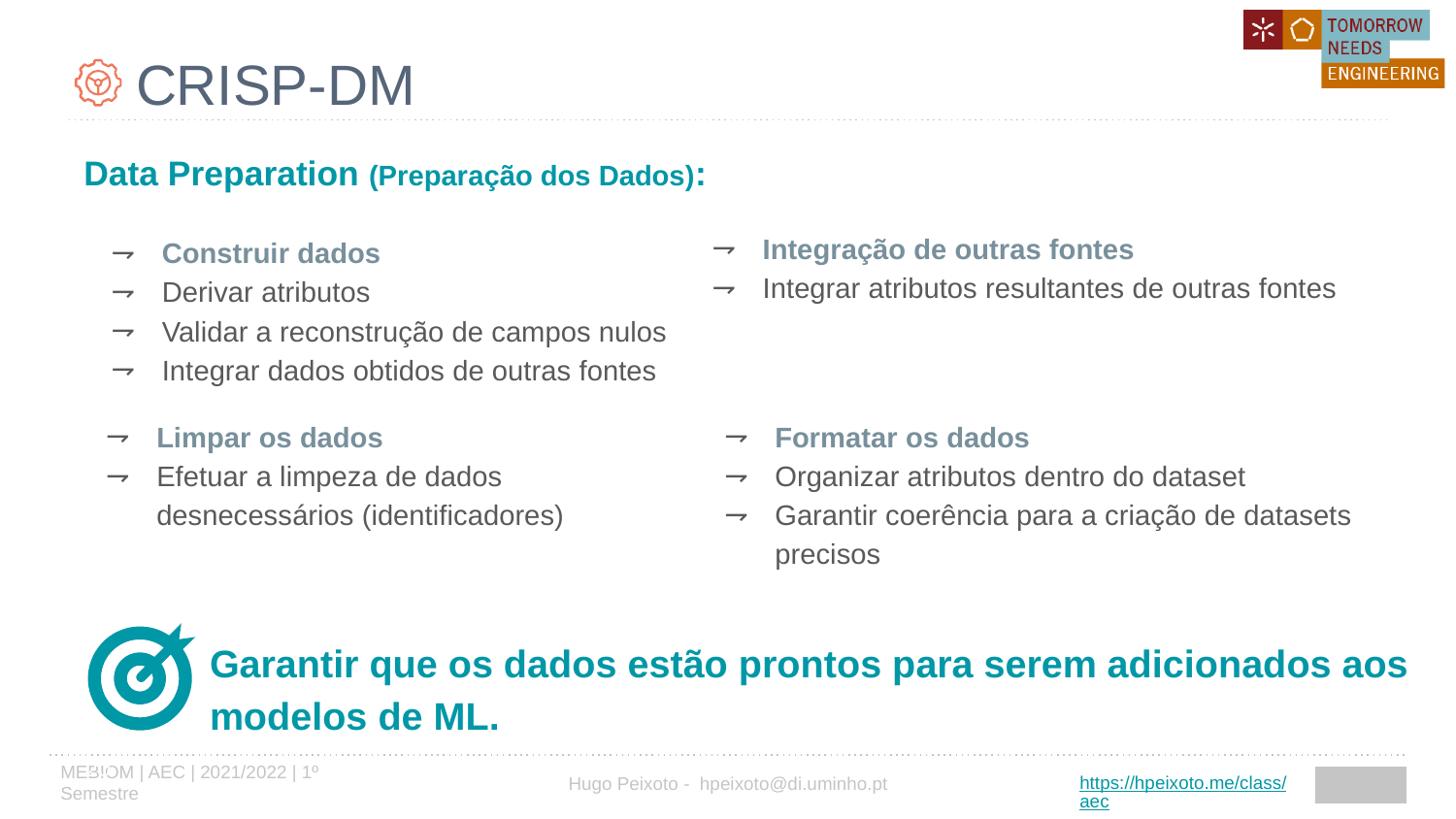

# CRISP-DM

Data Preparation (Preparação dos Dados):
Integração de outras fontes
Integrar atributos resultantes de outras fontes
Construir dados
Derivar atributos
Validar a reconstrução de campos nulos
Integrar dados obtidos de outras fontes
Limpar os dados
Efetuar a limpeza de dados desnecessários (identificadores)
Formatar os dados
Organizar atributos dentro do dataset
Garantir coerência para a criação de datasets precisos
Garantir que os dados estão prontos para serem adicionados aos modelos de ML.

20